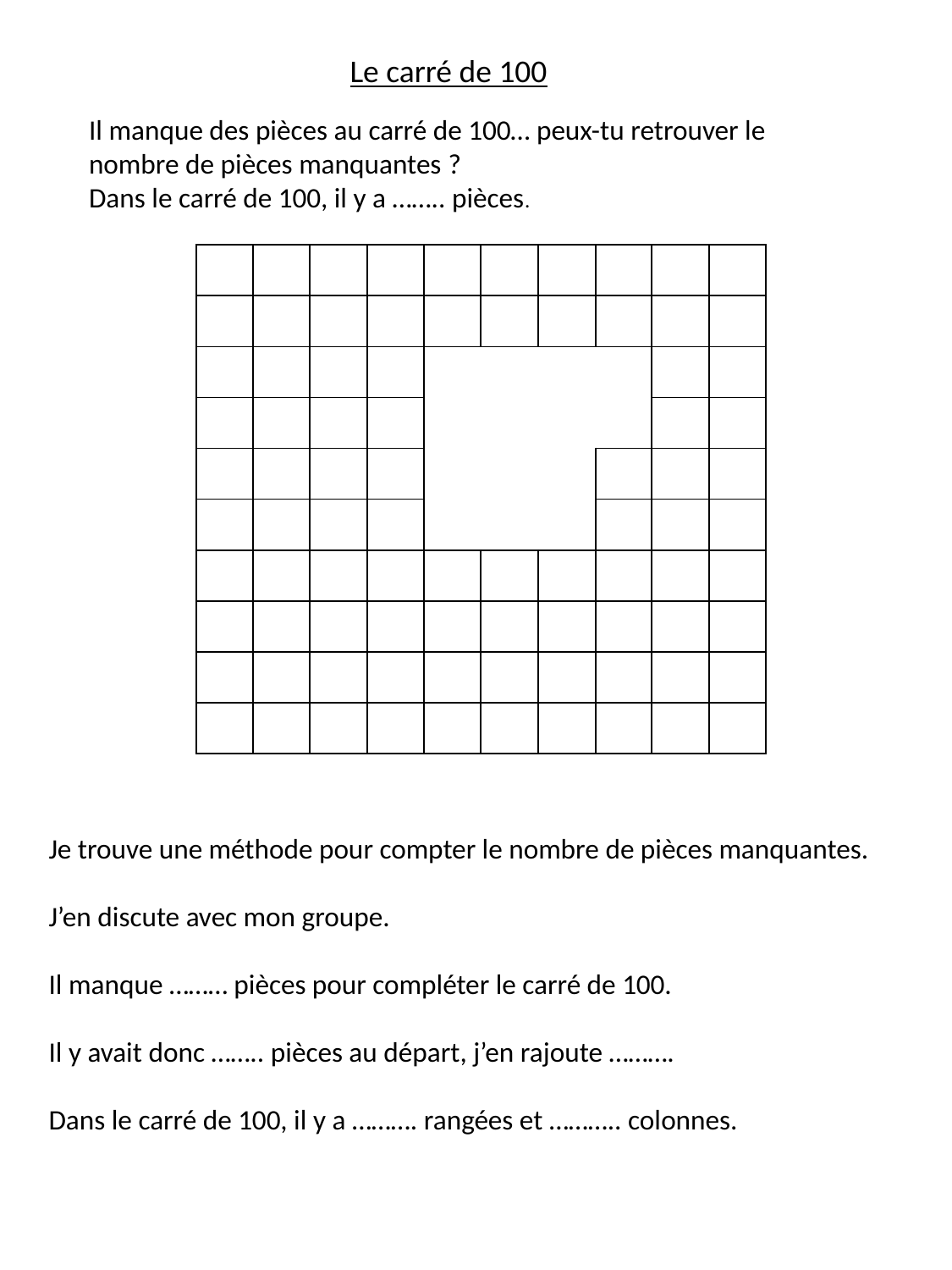

Le carré de 100
Il manque des pièces au carré de 100… peux-tu retrouver le nombre de pièces manquantes ?
Dans le carré de 100, il y a …….. pièces.
|  |  |  |  |  |  |  |  |  |  |
| --- | --- | --- | --- | --- | --- | --- | --- | --- | --- |
|  |  |  |  |  |  |  |  |  |  |
|  |  |  |  |  |  |  |  |  |  |
|  |  |  |  |  |  |  |  |  |  |
|  |  |  |  |  |  |  |  |  |  |
|  |  |  |  |  |  |  |  |  |  |
|  |  |  |  |  |  |  |  |  |  |
|  |  |  |  |  |  |  |  |  |  |
|  |  |  |  |  |  |  |  |  |  |
|  |  |  |  |  |  |  |  |  |  |
Je trouve une méthode pour compter le nombre de pièces manquantes.

J’en discute avec mon groupe.

Il manque ……… pièces pour compléter le carré de 100.

Il y avait donc …….. pièces au départ, j’en rajoute ……….

Dans le carré de 100, il y a ………. rangées et ……….. colonnes.